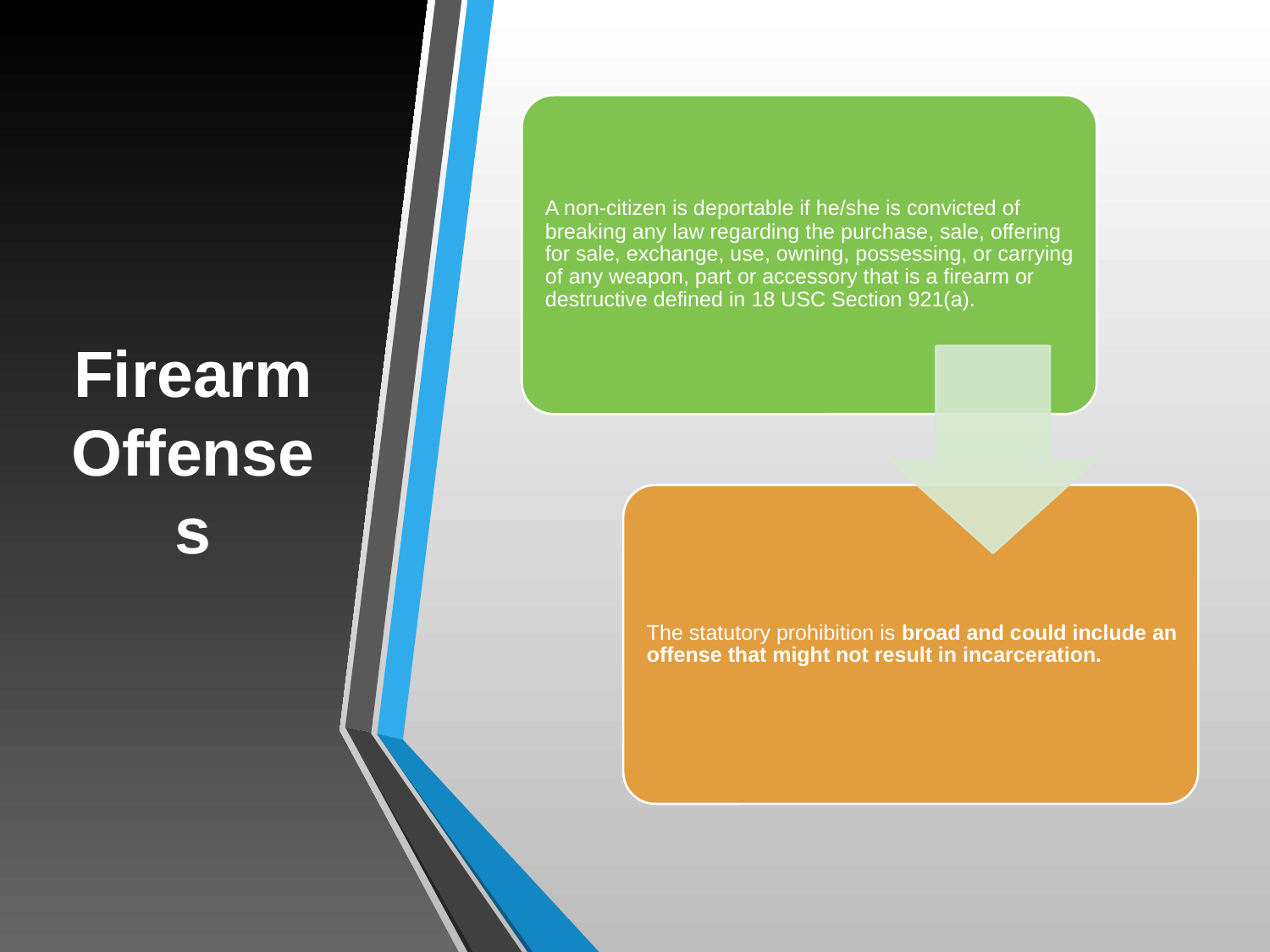

# Firearm Offenses
A non-citizen is deportable if he/she is convicted of breaking any law regarding the purchase, sale, offering for sale, exchange, use, owning, possessing, or carrying of any weapon, part or accessory that is a firearm or destructive defined in 18 USC Section 921(a).
The statutory prohibition is broad and could include an offense that might not result in incarceration.